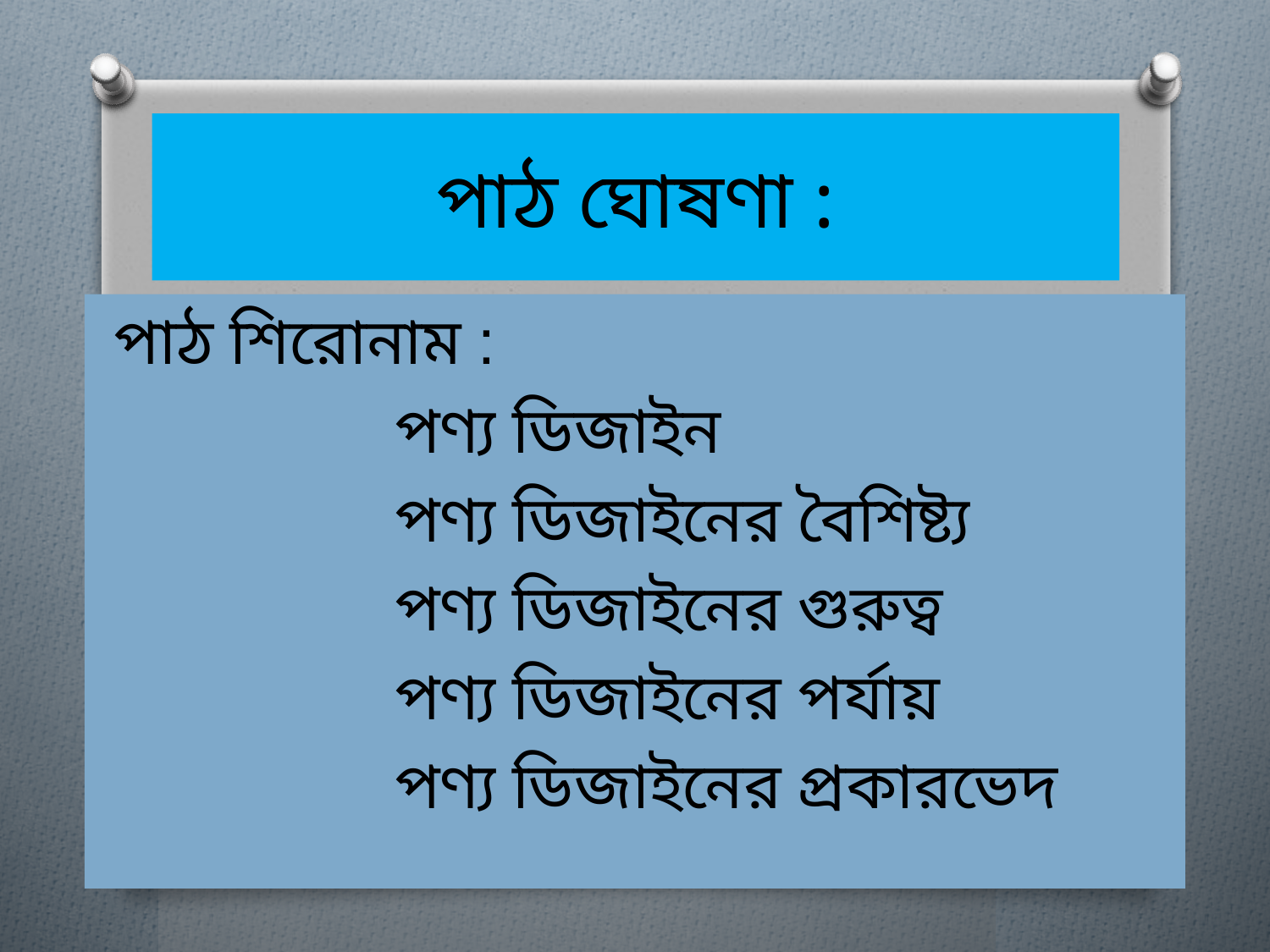

# পাঠ ঘোষণা :
 পাঠ শিরোনাম :
                  পণ্য ডিজাইন
                  পণ্য ডিজাইনের বৈশিষ্ট্য
                  পণ্য ডিজাইনের গুরুত্ব
                  পণ্য ডিজাইনের পর্যায়
                  পণ্য ডিজাইনের প্রকারভেদ